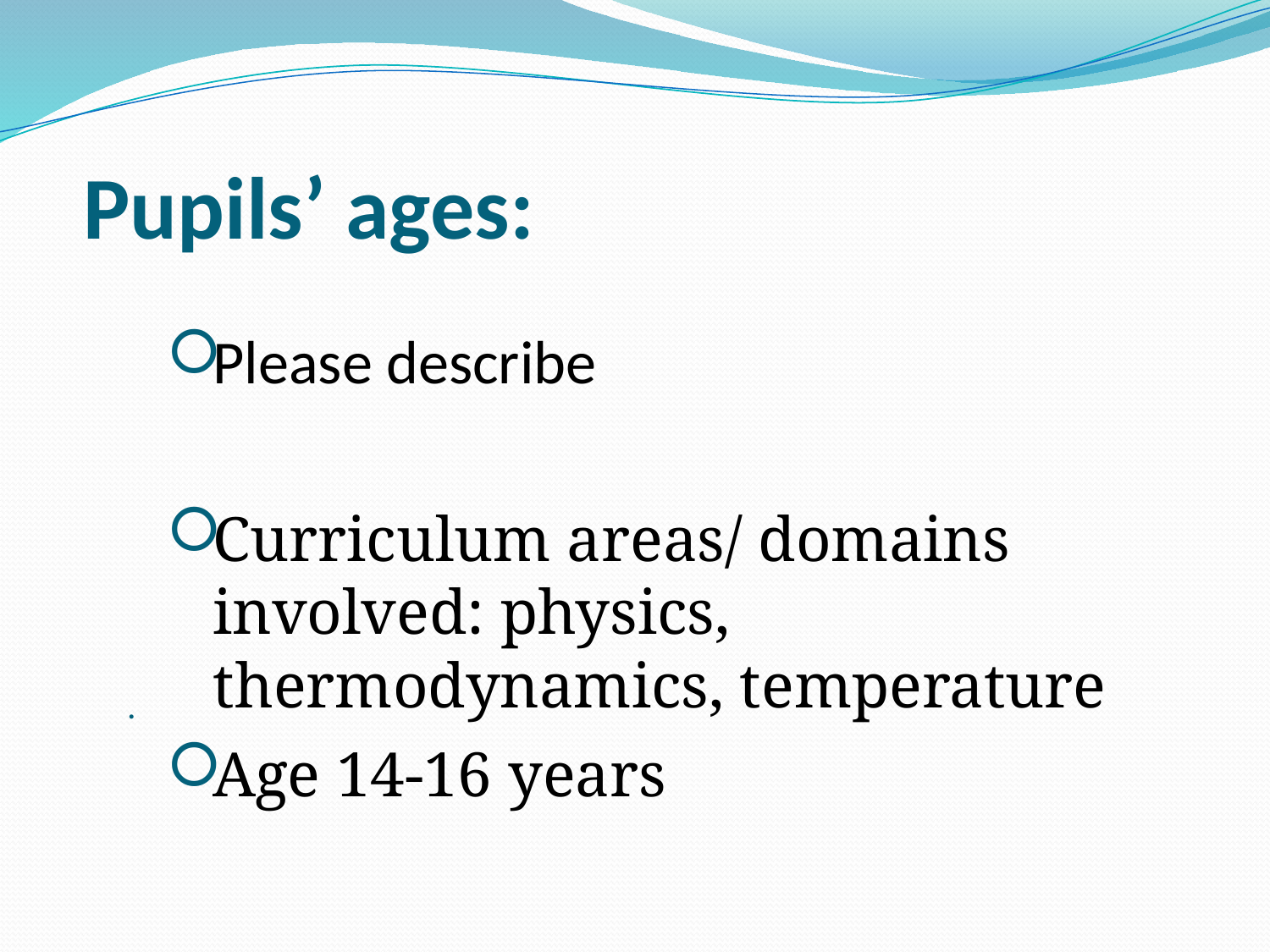

# Pupils’ ages:
Please describe

Curriculum areas/ domains involved: physics, thermodynamics, temperature
Age 14-16 years

.